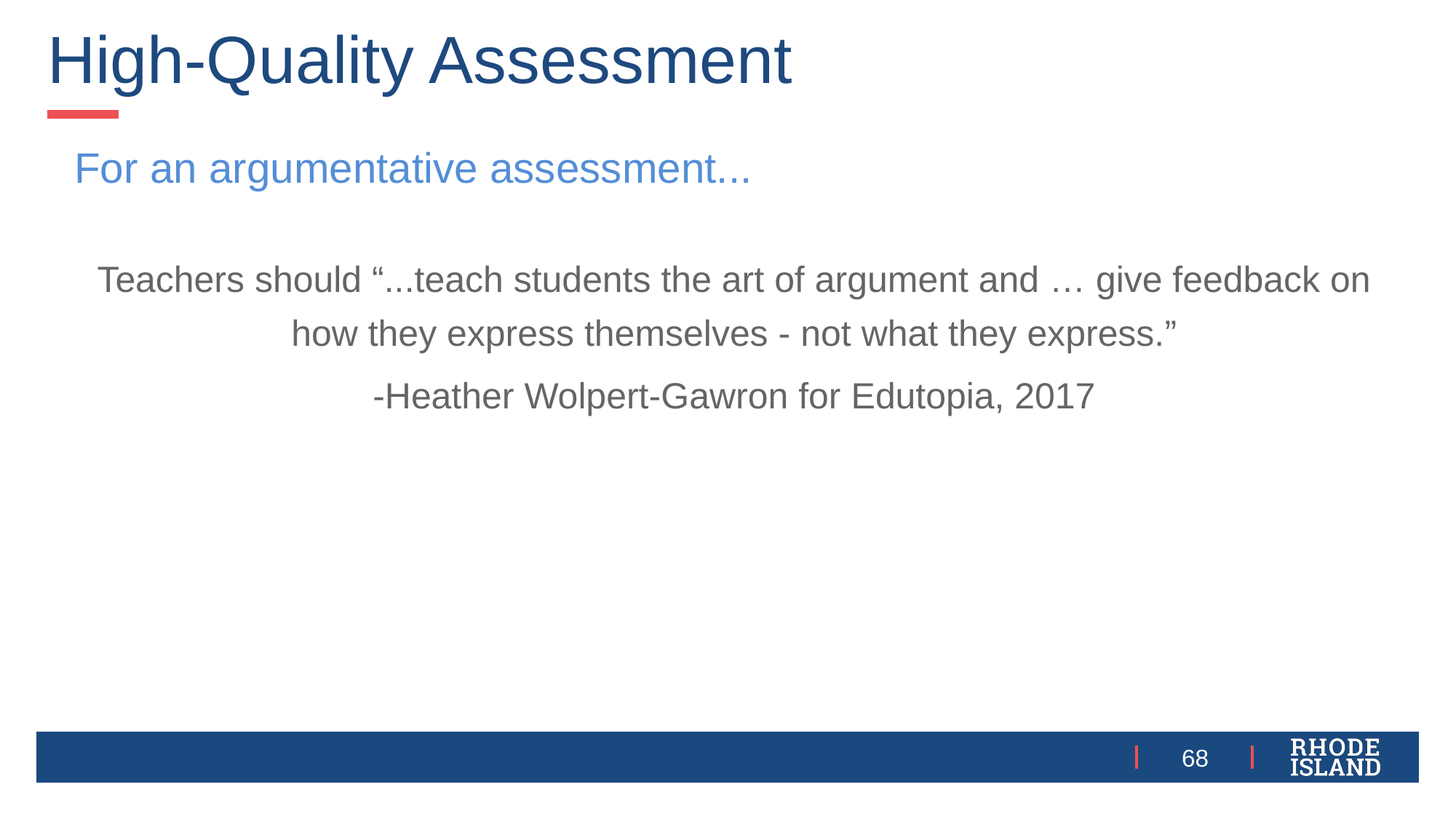

# High-Quality Assessment
For an argumentative assessment...

Teachers should “...teach students the art of argument and … give feedback on how they express themselves - not what they express.”
-Heather Wolpert-Gawron for Edutopia, 2017

68